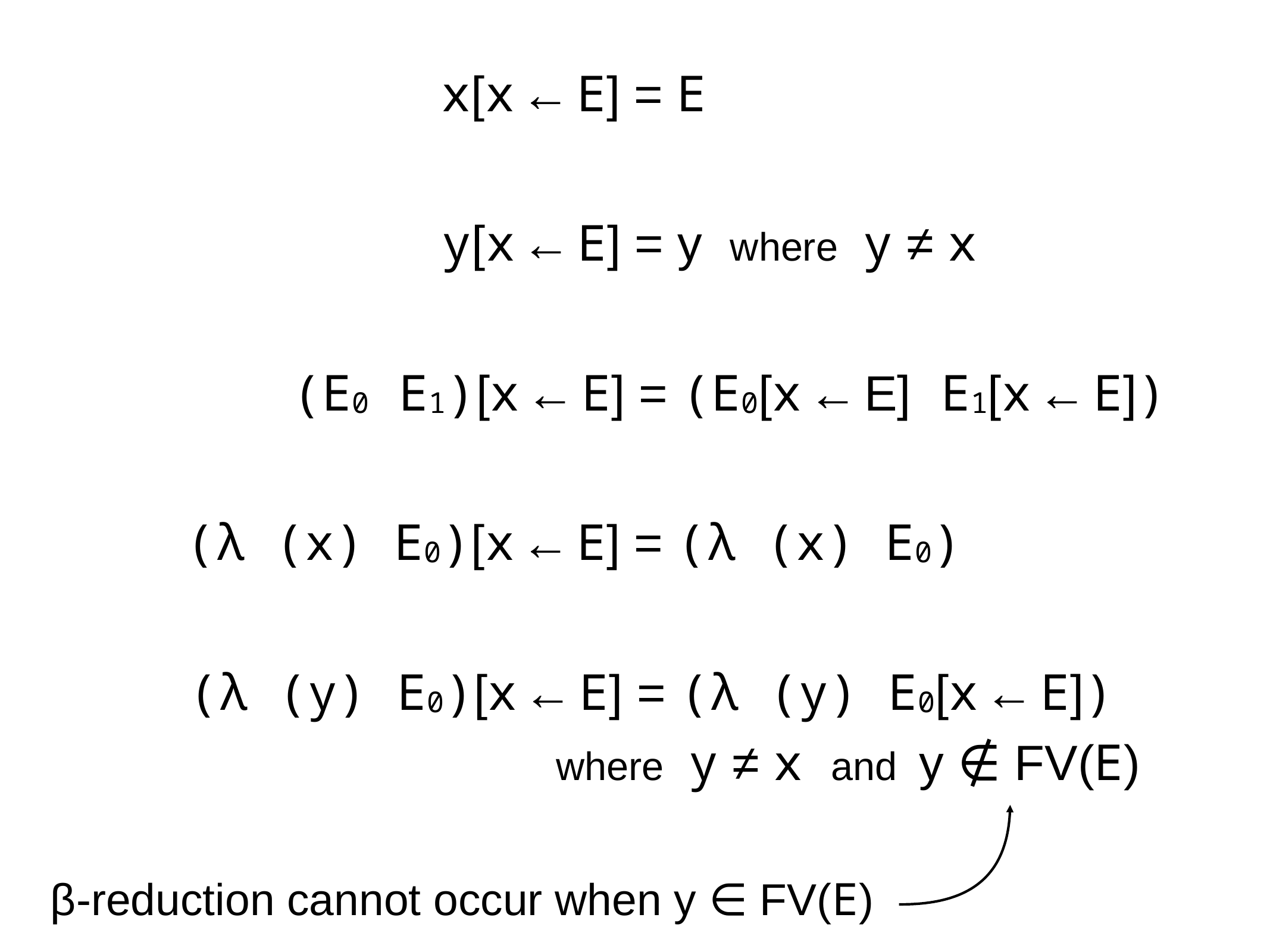

x[x ← E] = E
y[x ← E] = y  where  y ≠ x
(E0 E1)[x ← E] = (E0[x ← E] E1[x ← E])
(λ (x) E0)[x ← E] = (λ (x) E0)
(λ (y) E0)[x ← E] = (λ (y) E0[x ← E])
where  y ≠ x  and  y ∉ FV(E)

β-reduction cannot occur when y ∈ FV(E)